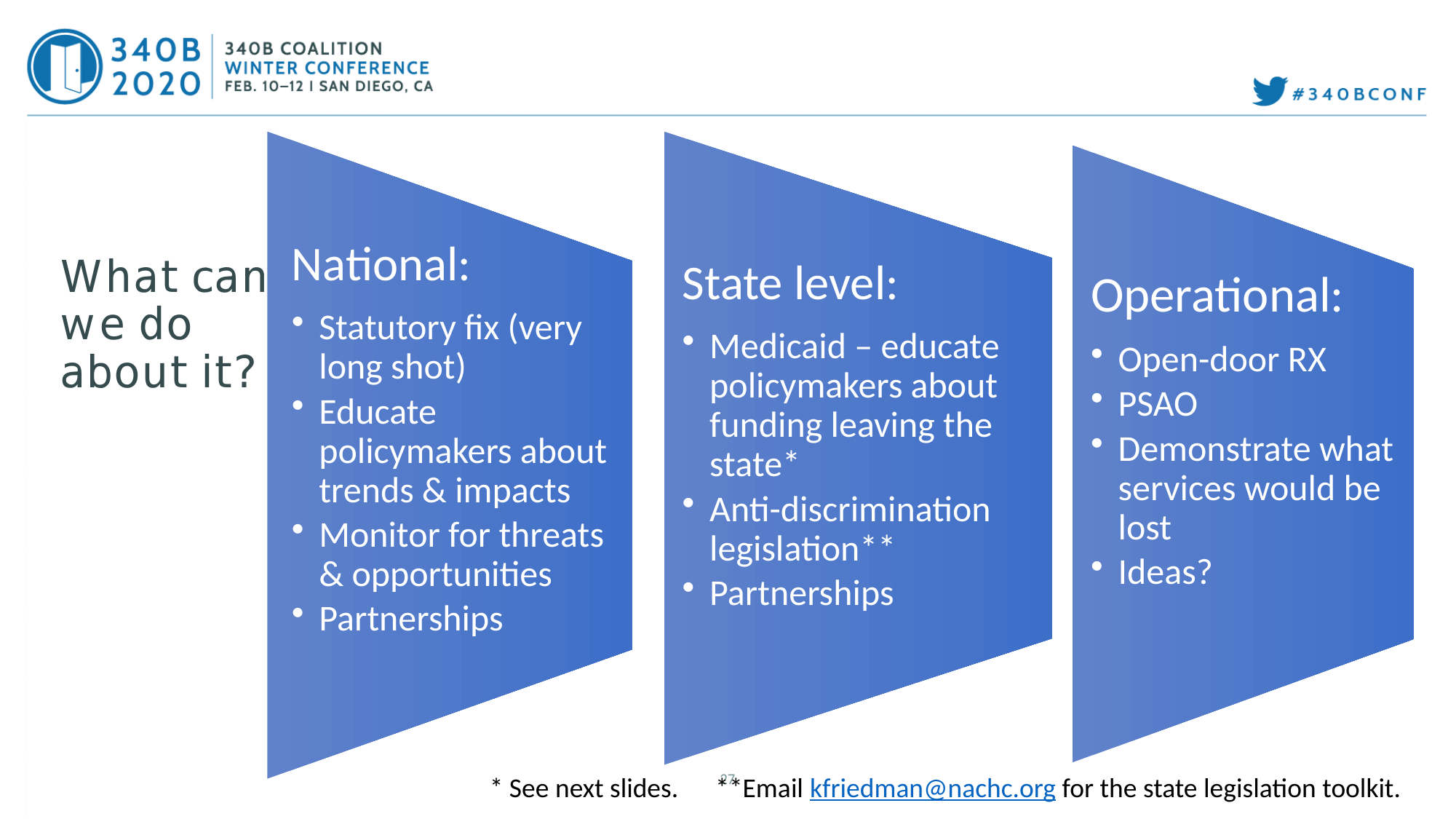

National:
Statutory fix (very long shot)
Educate policymakers about trends & impacts
Monitor for threats & opportunities
Partnerships

State level:
Medicaid – educate policymakers about funding leaving the state*
Anti-discrimination legislation**
Partnerships

Operational:
Open-door RX
PSAO
Demonstrate what services would be lost
Ideas?

# What can we do about it?
27
* See next slides.      **Email kfriedman@nachc.org for the state legislation toolkit.